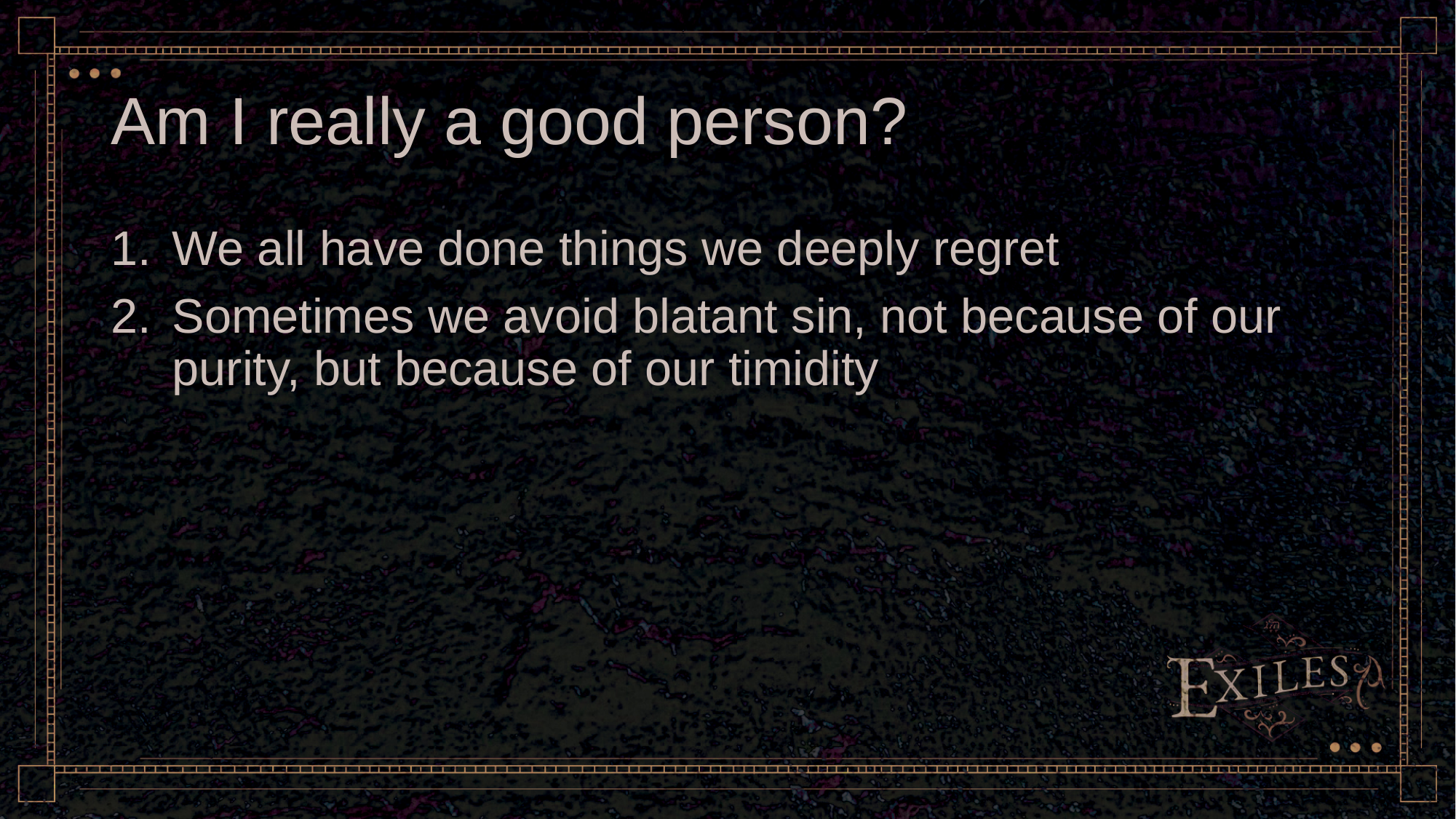

# Am I really a good person?
We all have done things we deeply regret
Sometimes we avoid blatant sin, not because of our purity, but because of our timidity